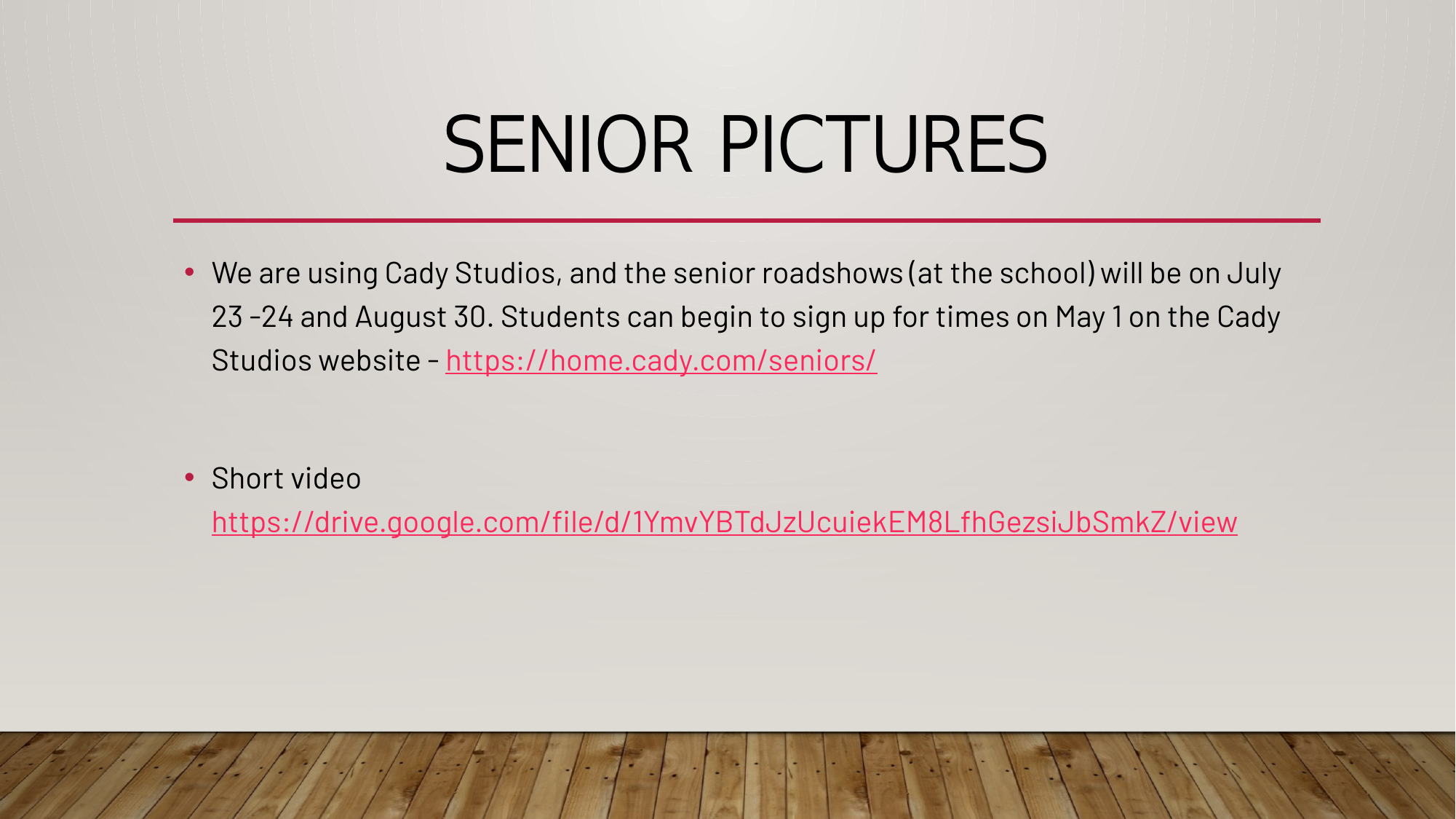

# Senior Pictures
We are using Cady Studios, and the senior roadshows (at the school) will be on July 23 -24 and August 30. Students can begin to sign up for times on May 1 on the Cady Studios website - https://home.cady.com/seniors/

Short video https://drive.google.com/file/d/1YmvYBTdJzUcuiekEM8LfhGezsiJbSmkZ/view